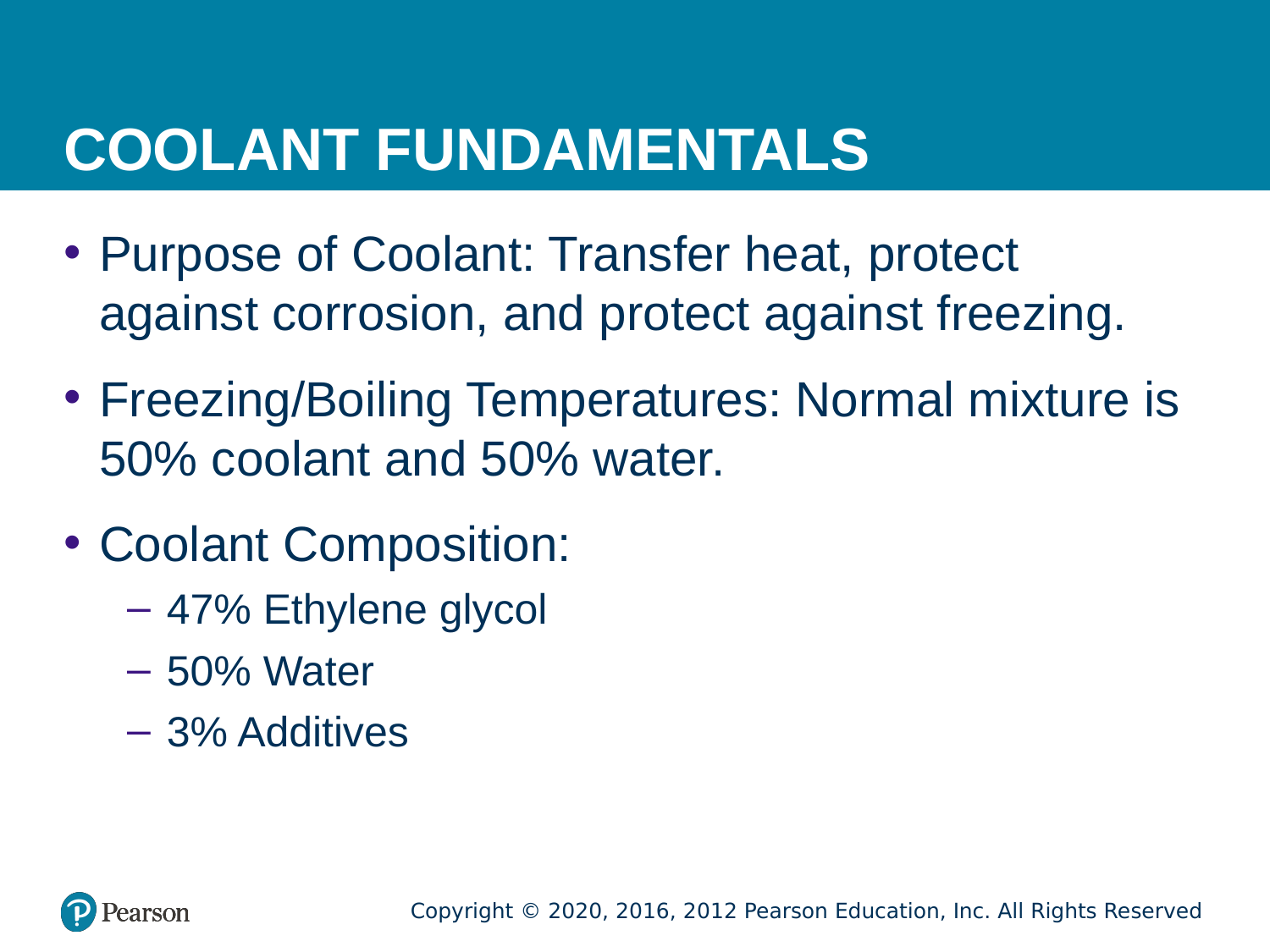

# COOLANT FUNDAMENTALS
Purpose of Coolant: Transfer heat, protect against corrosion, and protect against freezing.
Freezing/Boiling Temperatures: Normal mixture is 50% coolant and 50% water.
Coolant Composition:
47% Ethylene glycol
50% Water
3% Additives